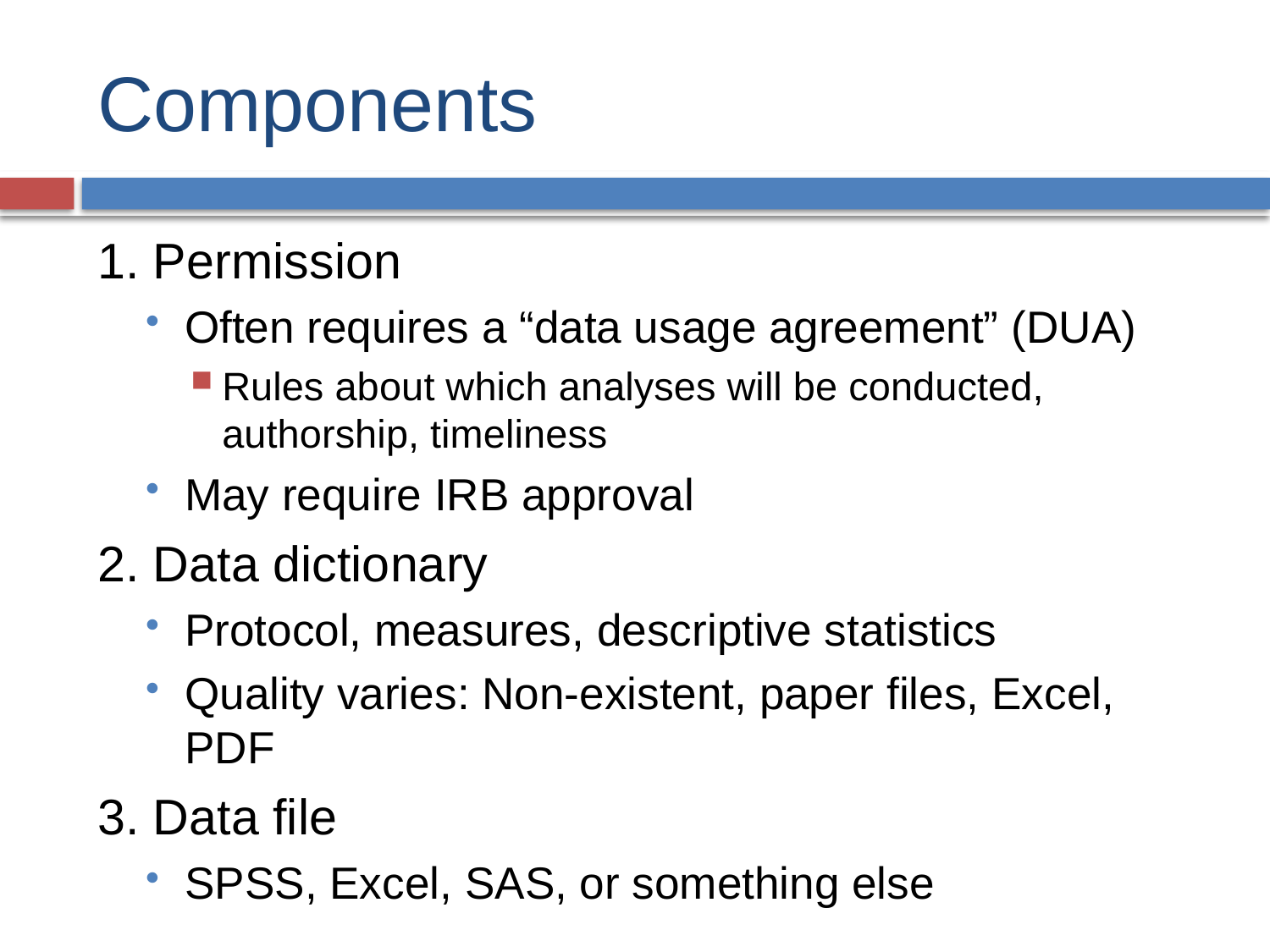

# Components
1. Permission
Often requires a “data usage agreement” (DUA)
Rules about which analyses will be conducted, authorship, timeliness
May require IRB approval
2. Data dictionary
Protocol, measures, descriptive statistics
Quality varies: Non-existent, paper files, Excel, PDF
3. Data file
SPSS, Excel, SAS, or something else